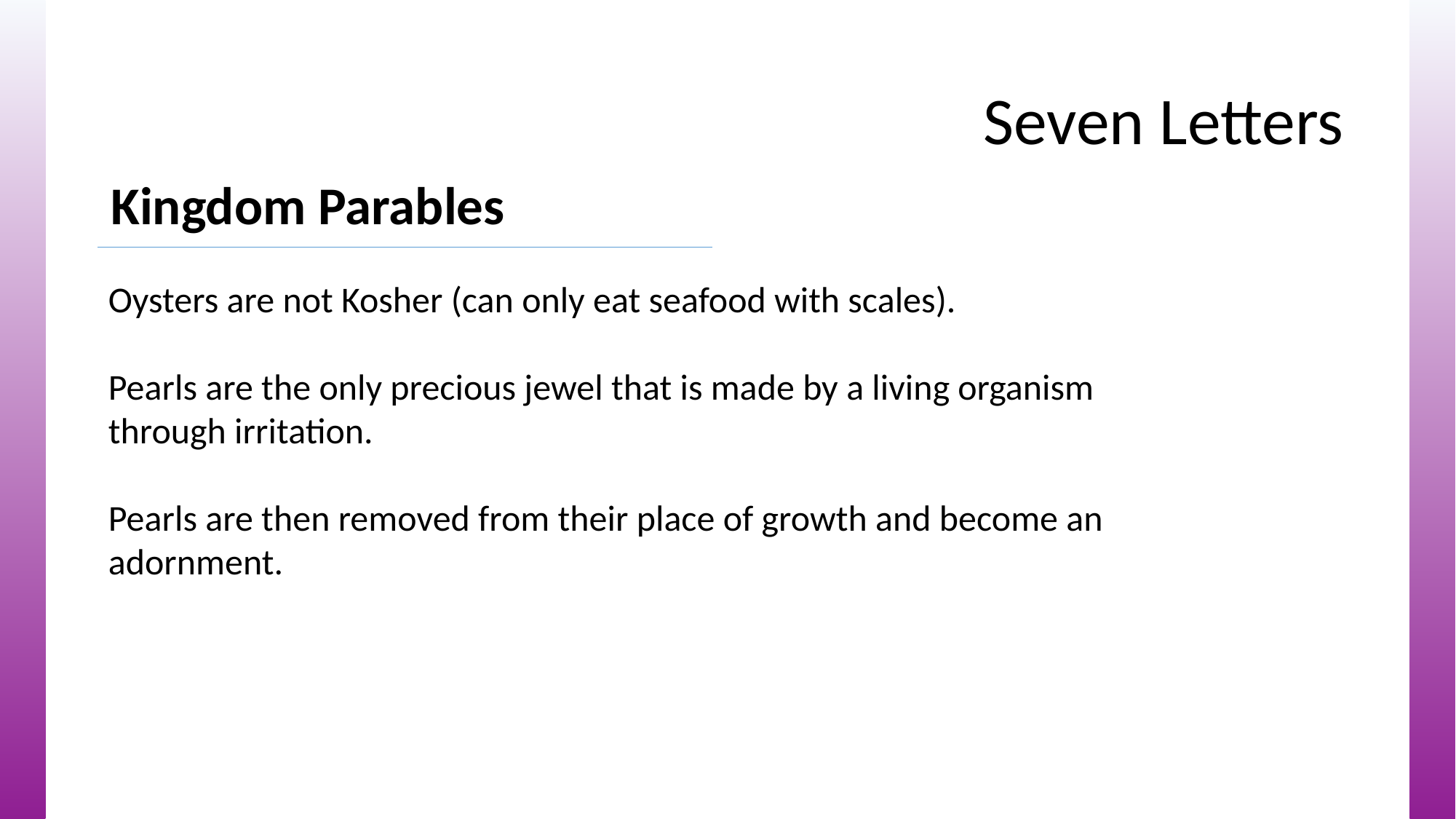

# Seven Letters
Kingdom Parables

Oysters are not Kosher (can only eat seafood with scales).

Pearls are the only precious jewel that is made by a living organism through irritation.

Pearls are then removed from their place of growth and become an adornment.